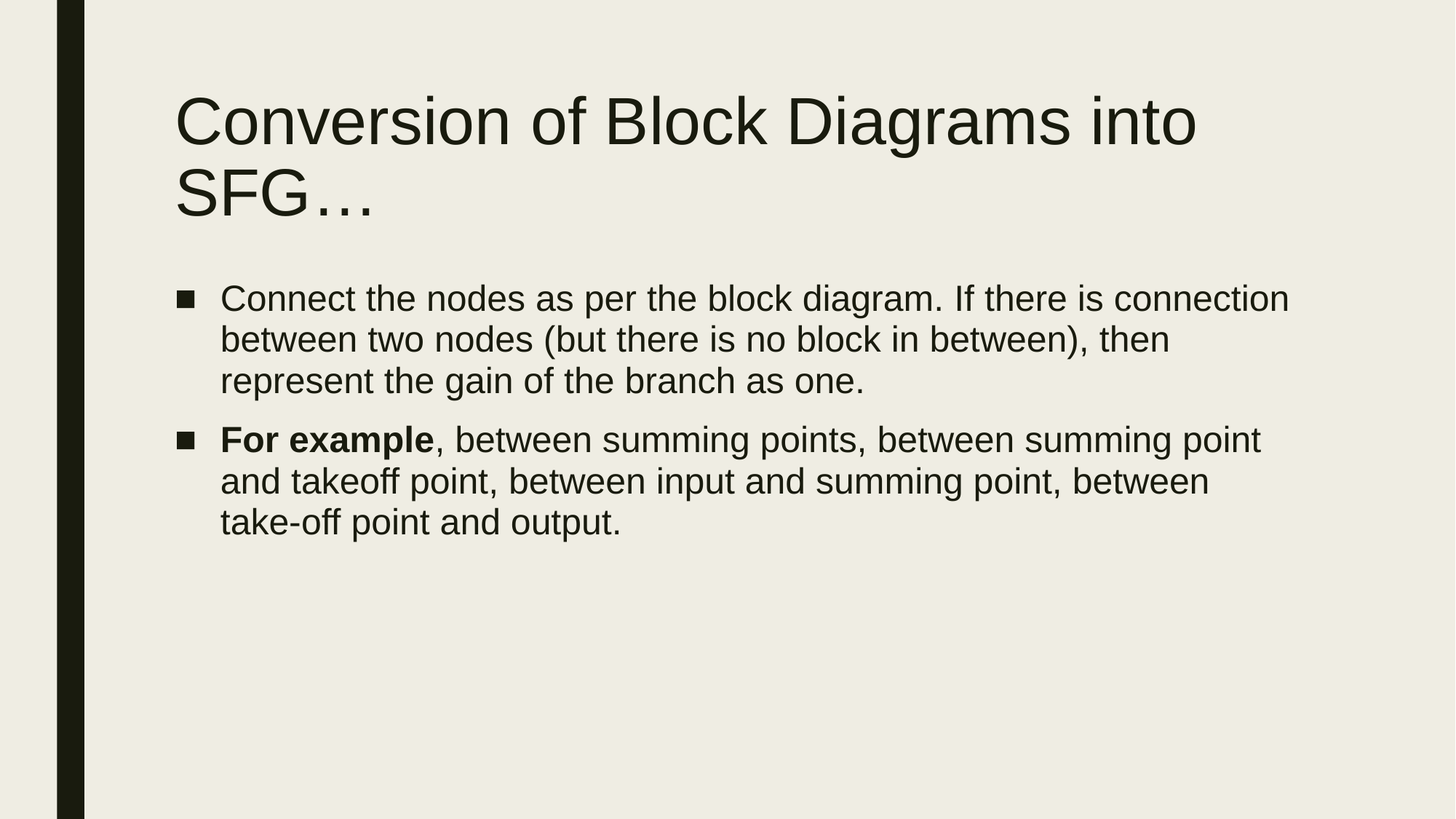

# Conversion of Block Diagrams into SFG…
Connect the nodes as per the block diagram. If there is connection between two nodes (but there is no block in between), then represent the gain of the branch as one.
For example, between summing points, between summing point and takeoff point, between input and summing point, between take-off point and output.